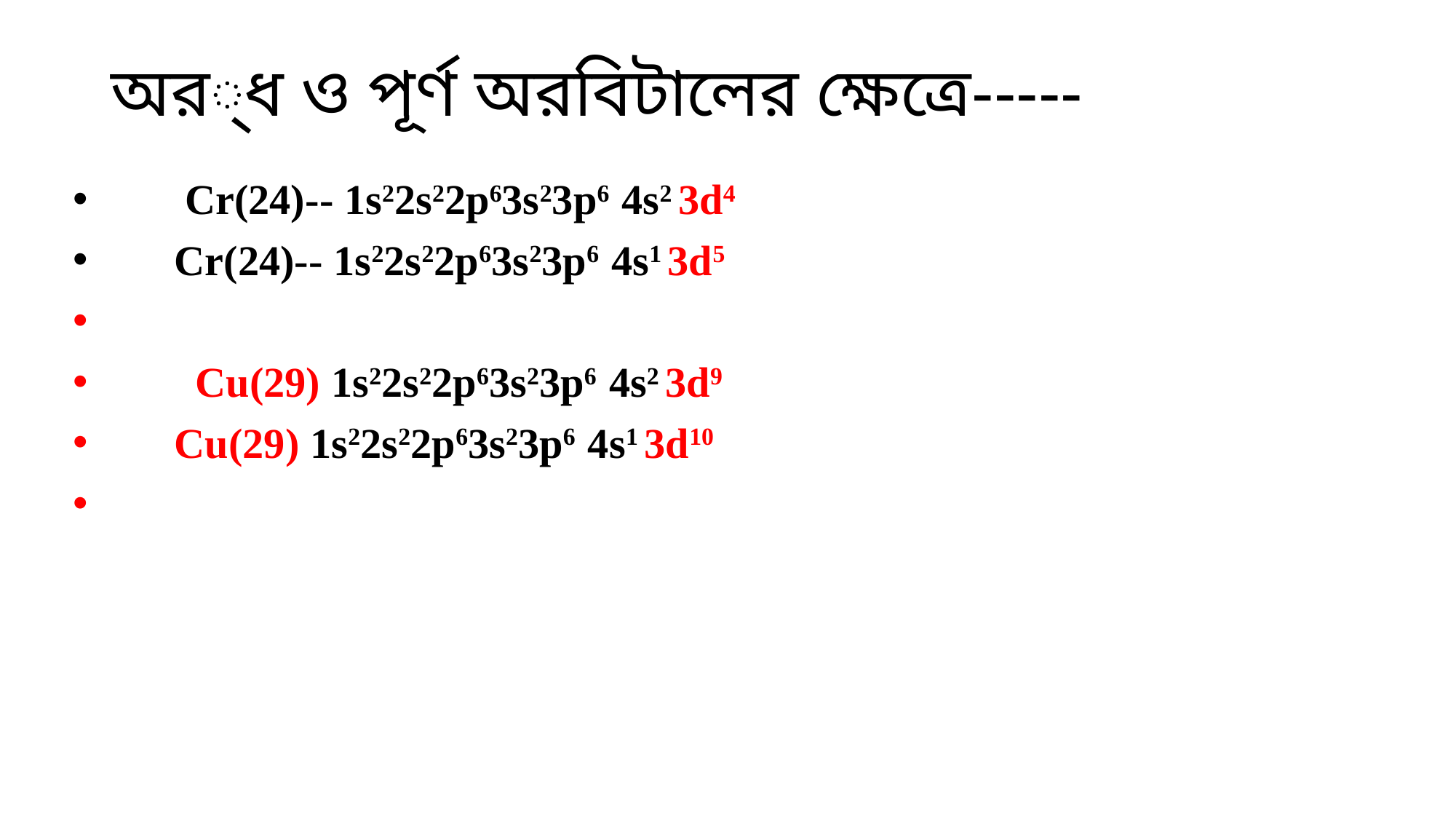

# অর্ধ ও পূর্ণ অরবিটালের ক্ষেত্রে-----
        Cr(24)-- 1s22s22p63s23p6  4s2 3d4
       Cr(24)-- 1s22s22p63s23p6  4s1 3d5

         Cu(29) 1s22s22p63s23p6  4s2 3d9
       Cu(29) 1s22s22p63s23p6  4s1 3d10